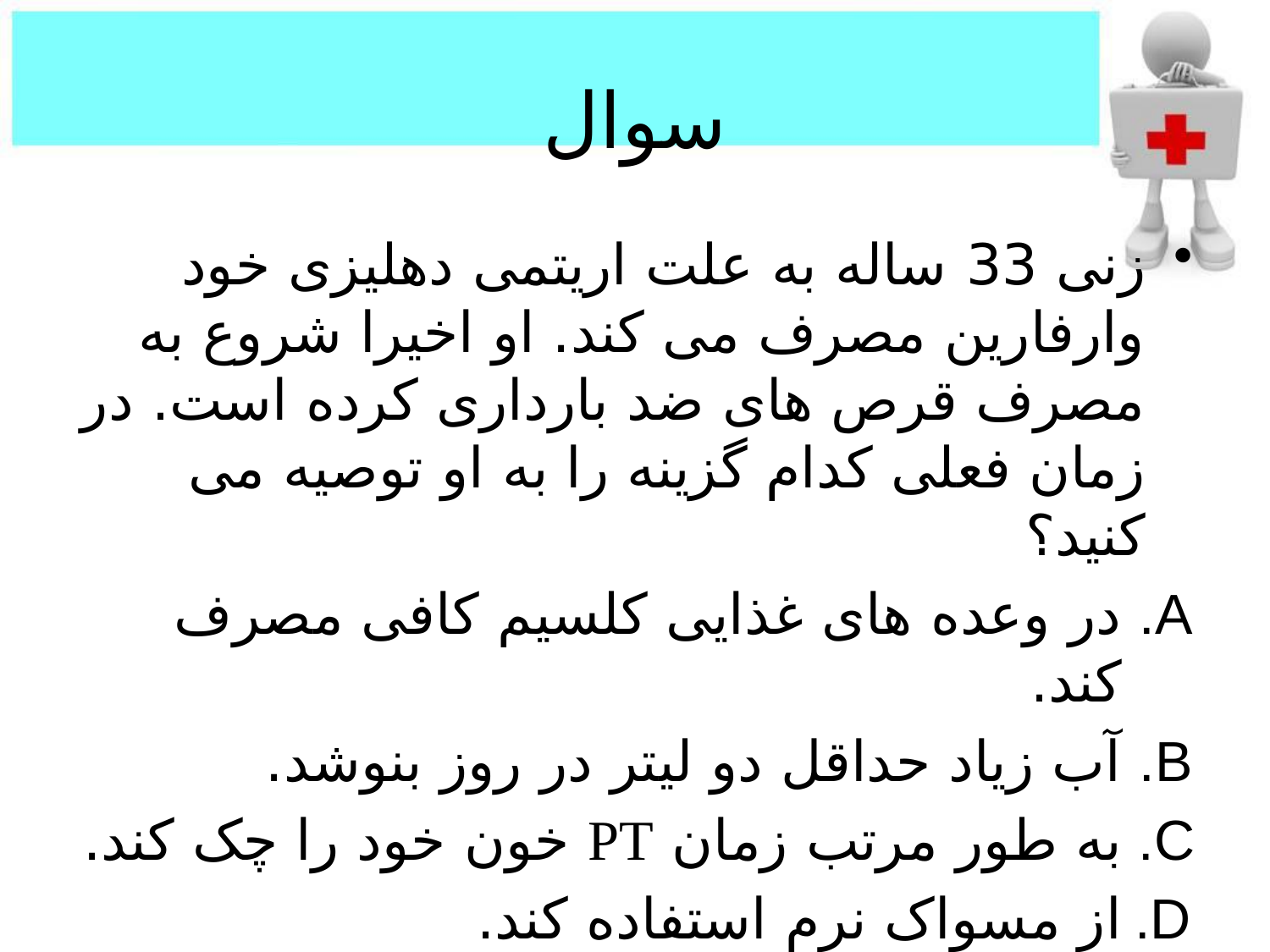

# سوال
زنی 33 ساله به علت اریتمی دهلیزی خود وارفارین مصرف می کند. او اخیرا شروع به مصرف قرص های ضد بارداری کرده است. در زمان فعلی کدام گزینه را به او توصیه می کنید؟
در وعده های غذایی کلسیم کافی مصرف کند.
آب زیاد حداقل دو لیتر در روز بنوشد.
به طور مرتب زمان PT خون خود را چک کند.
از مسواک نرم استفاده کند.
نکته: فاکتورهای انعقادی با مصرف ضدبارداری های خوراکی زیاد می شود.